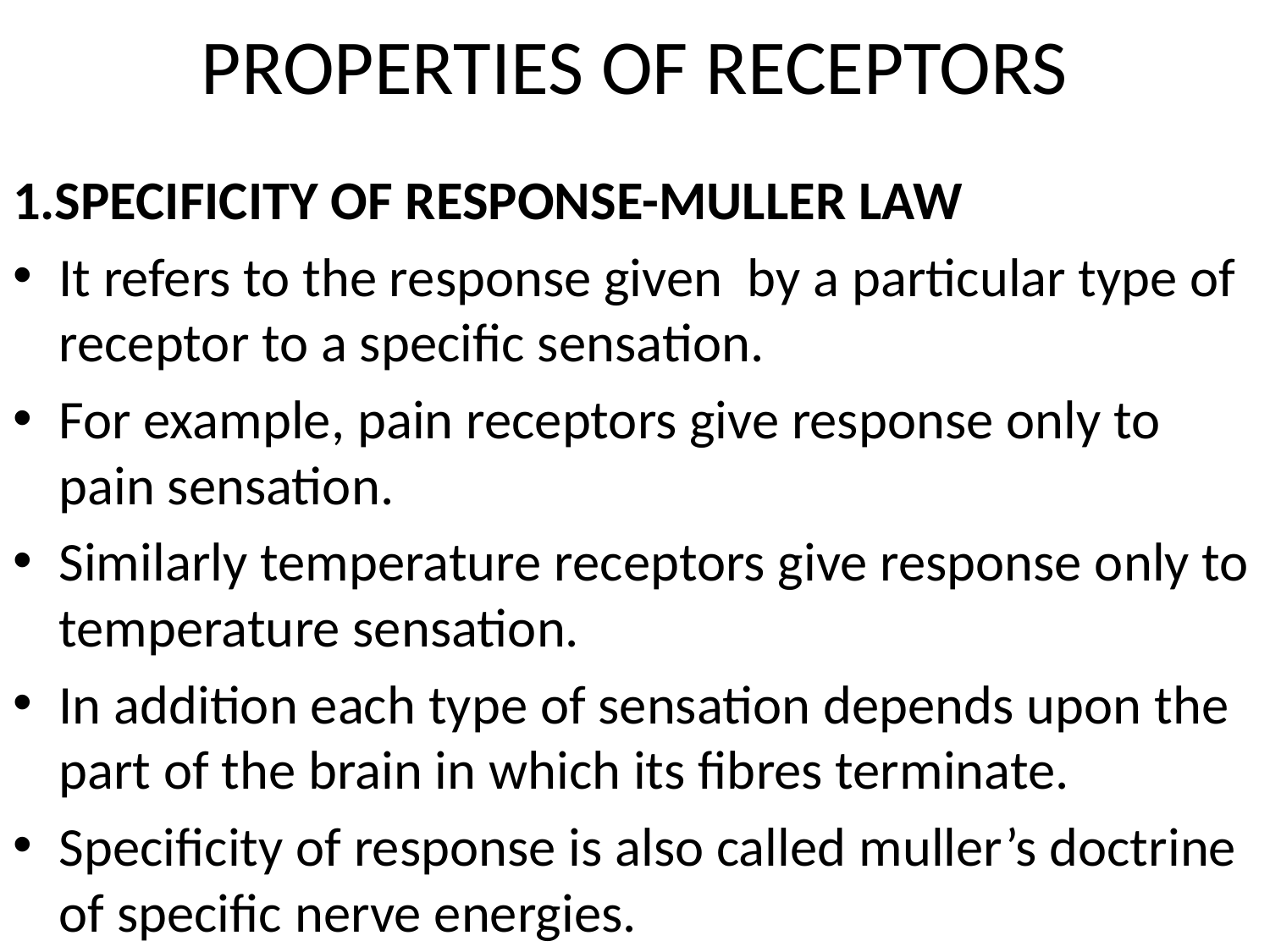

# PROPERTIES OF RECEPTORS
1.SPECIFICITY OF RESPONSE-MULLER LAW
It refers to the response given  by a particular type of receptor to a specific sensation.
For example, pain receptors give response only to pain sensation.
Similarly temperature receptors give response only to temperature sensation.
In addition each type of sensation depends upon the part of the brain in which its fibres terminate.
Specificity of response is also called muller’s doctrine of specific nerve energies.